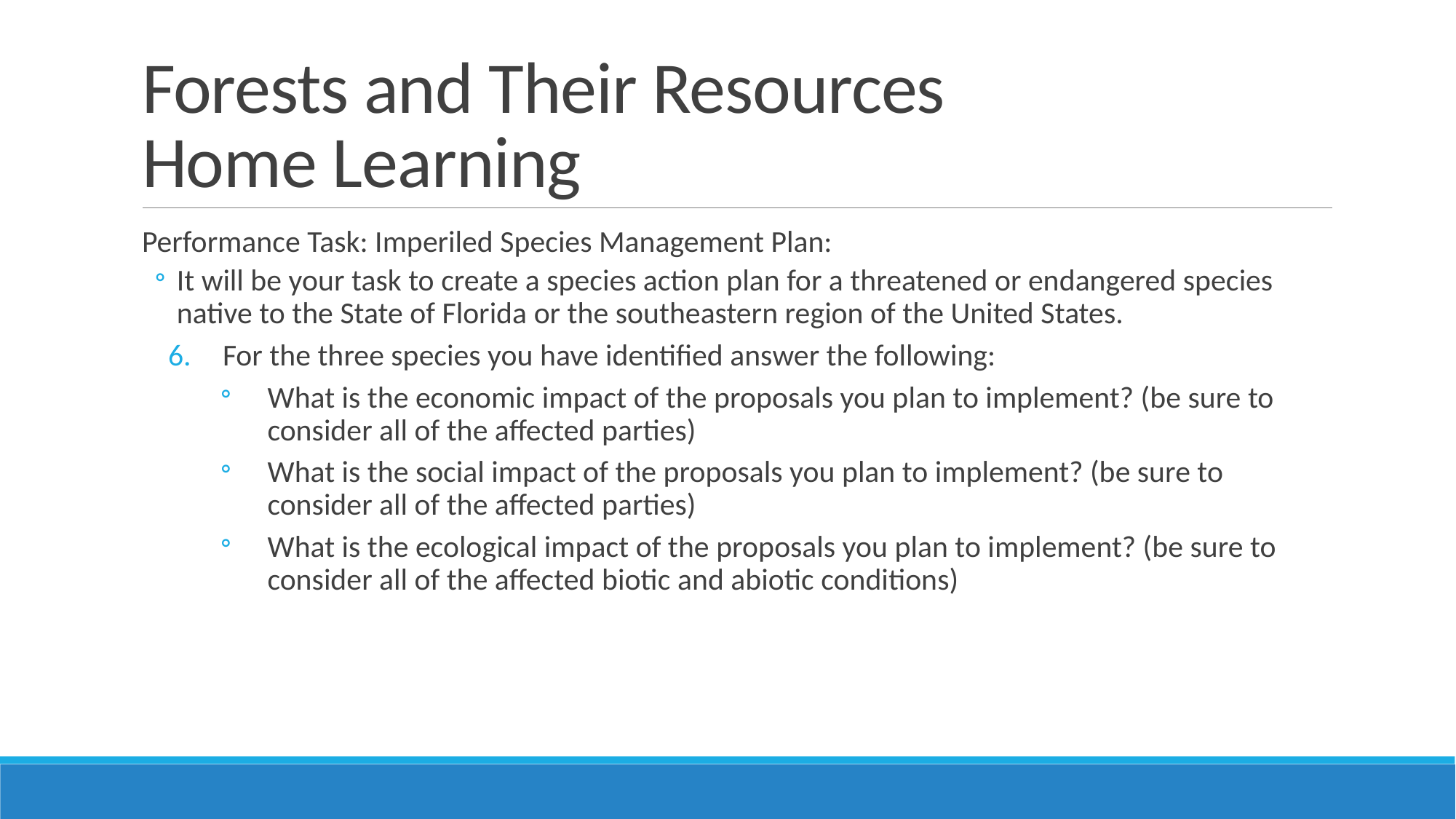

# Forests and Their Resources Home Learning
Performance Task: Imperiled Species Management Plan:
It will be your task to create a species action plan for a threatened or endangered species native to the State of Florida or the southeastern region of the United States.
For the three species you have identified answer the following:
What is the economic impact of the proposals you plan to implement? (be sure to consider all of the affected parties)
What is the social impact of the proposals you plan to implement? (be sure to consider all of the affected parties)
What is the ecological impact of the proposals you plan to implement? (be sure to consider all of the affected biotic and abiotic conditions)